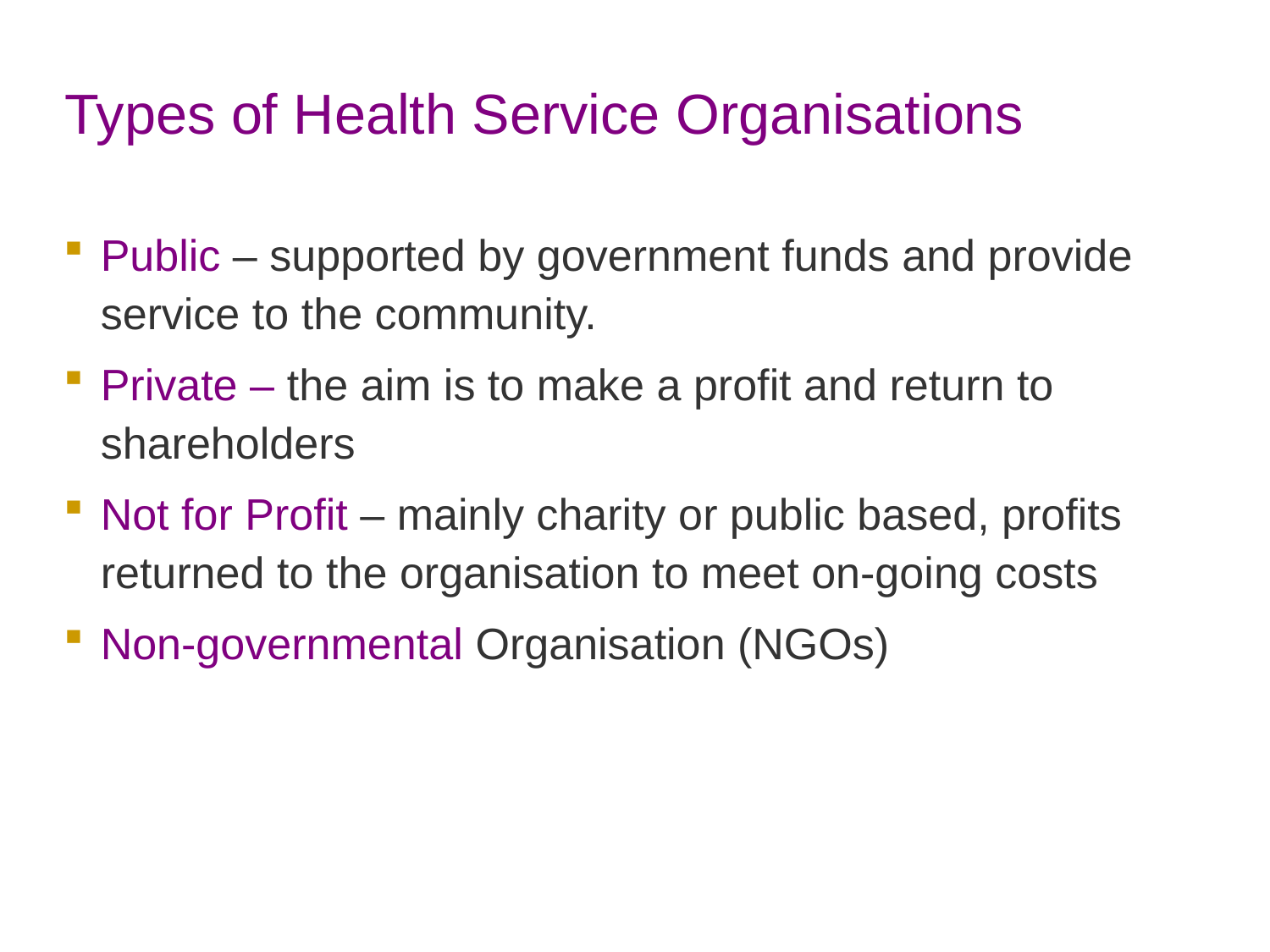

# Types of Health Service Organisations
Public – supported by government funds and provide service to the community.
Private – the aim is to make a profit and return to shareholders
Not for Profit – mainly charity or public based, profits returned to the organisation to meet on-going costs
Non-governmental Organisation (NGOs)